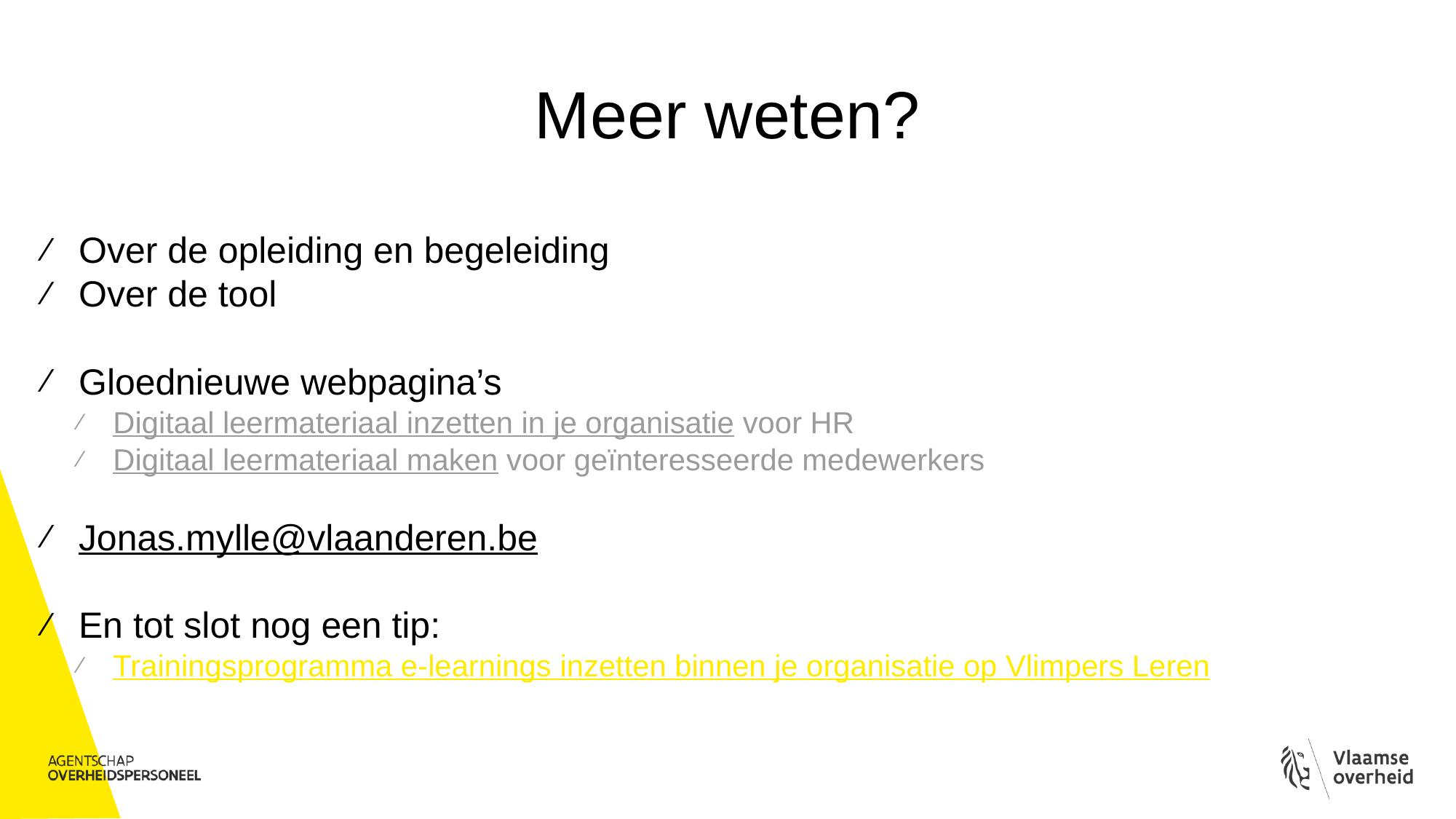

# Meer weten?
Over de opleiding en begeleiding
Over de tool

Gloednieuwe webpagina’s
Digitaal leermateriaal inzetten in je organisatie voor HR
Digitaal leermateriaal maken voor geïnteresseerde medewerkers

Jonas.mylle@vlaanderen.be

En tot slot nog een tip:
Trainingsprogramma e-learnings inzetten binnen je organisatie op Vlimpers Leren